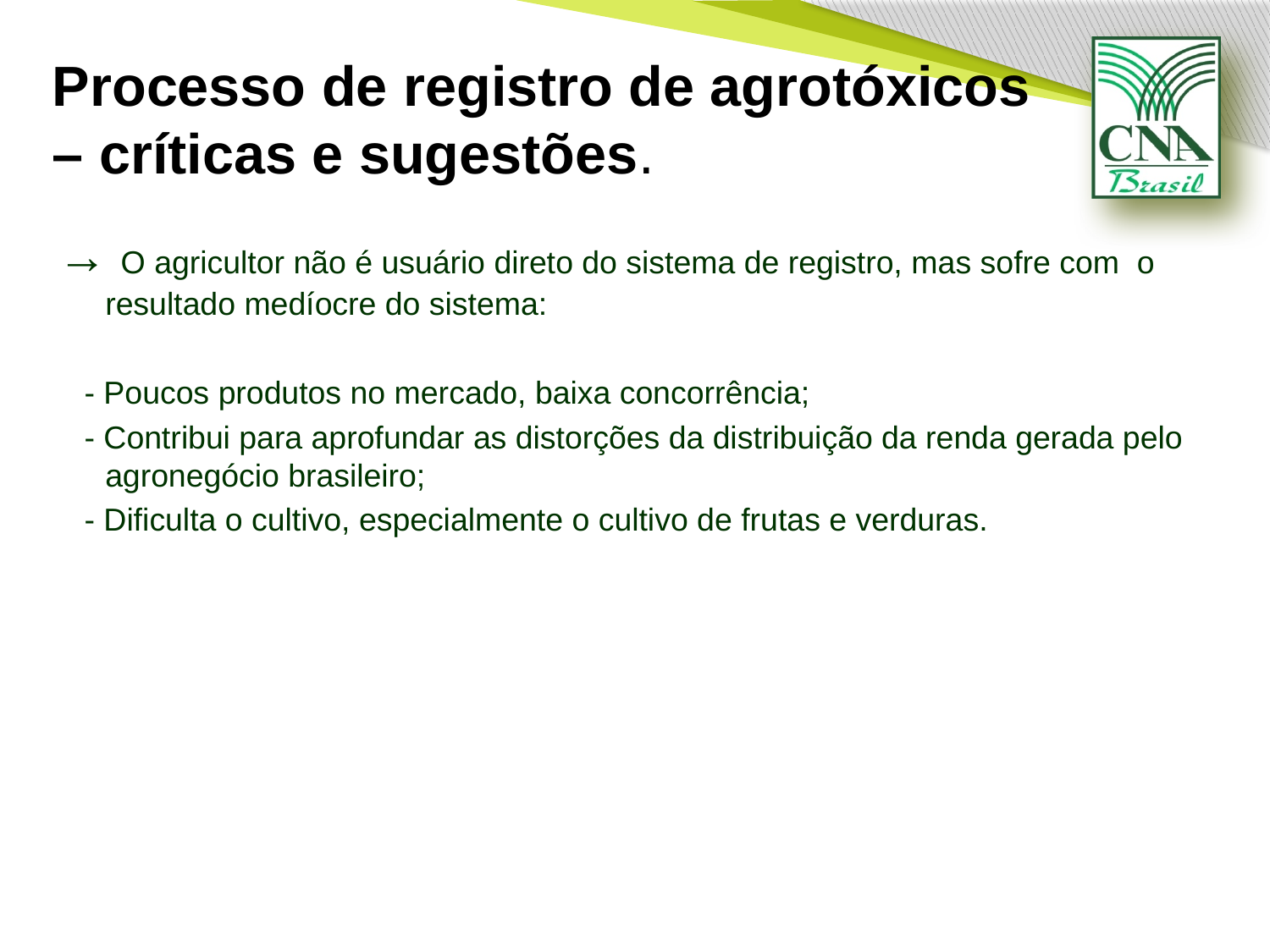

# Processo de registro de agrotóxicos – críticas e sugestões.
→ O agricultor não é usuário direto do sistema de registro, mas sofre com  o resultado medíocre do sistema:

   - Poucos produtos no mercado, baixa concorrência;
   - Contribui para aprofundar as distorções da distribuição da renda gerada pelo agronegócio brasileiro;
   - Dificulta o cultivo, especialmente o cultivo de frutas e verduras.